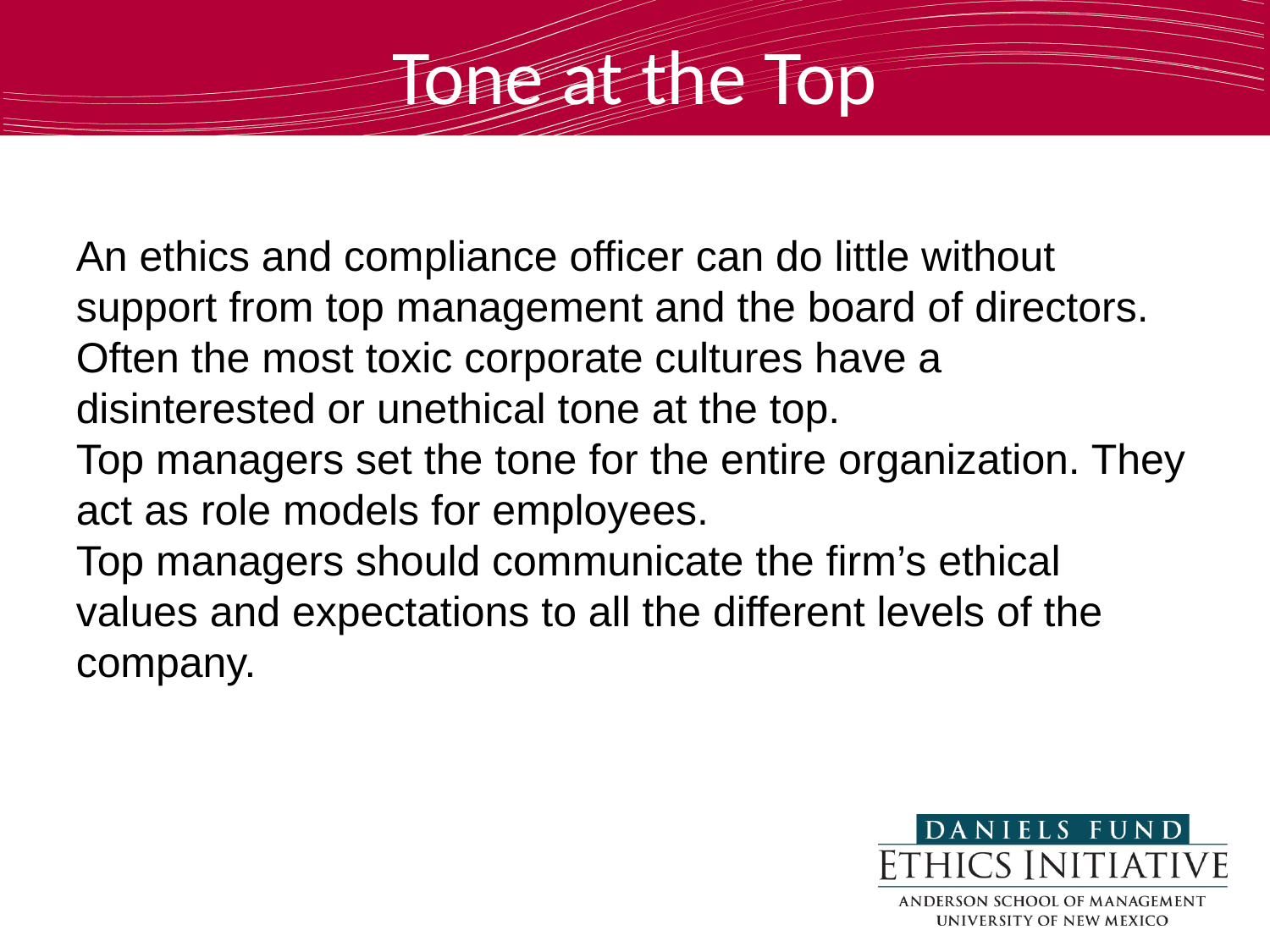

Tone at the Top
An ethics and compliance officer can do little without support from top management and the board of directors.
Often the most toxic corporate cultures have a disinterested or unethical tone at the top.
Top managers set the tone for the entire organization. They act as role models for employees.
Top managers should communicate the firm’s ethical values and expectations to all the different levels of the company.